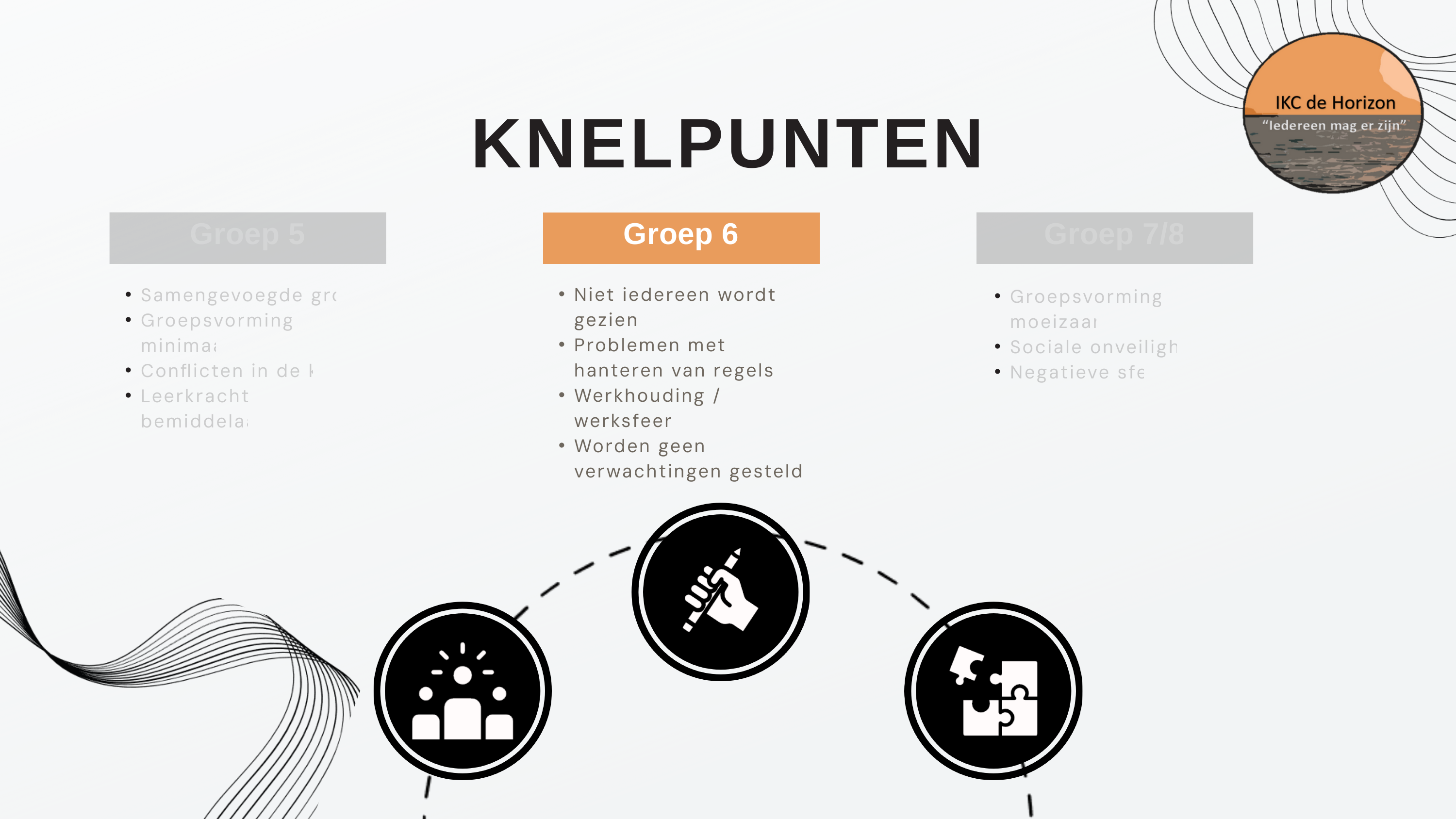

KNELPUNTEN

Groep 5

Groep 6

Groep 7/8
Niet iedereen wordt gezien
Problemen met hanteren van regels
Werkhouding / werksfeer
Worden geen verwachtingen gesteld
Samengevoegde groep
Groepsvorming is minimaal
Conflicten in de klas
Leerkracht is bemiddelaar
Groepsvorming is moeizaam
Sociale onveiligheid
Negatieve sfeer